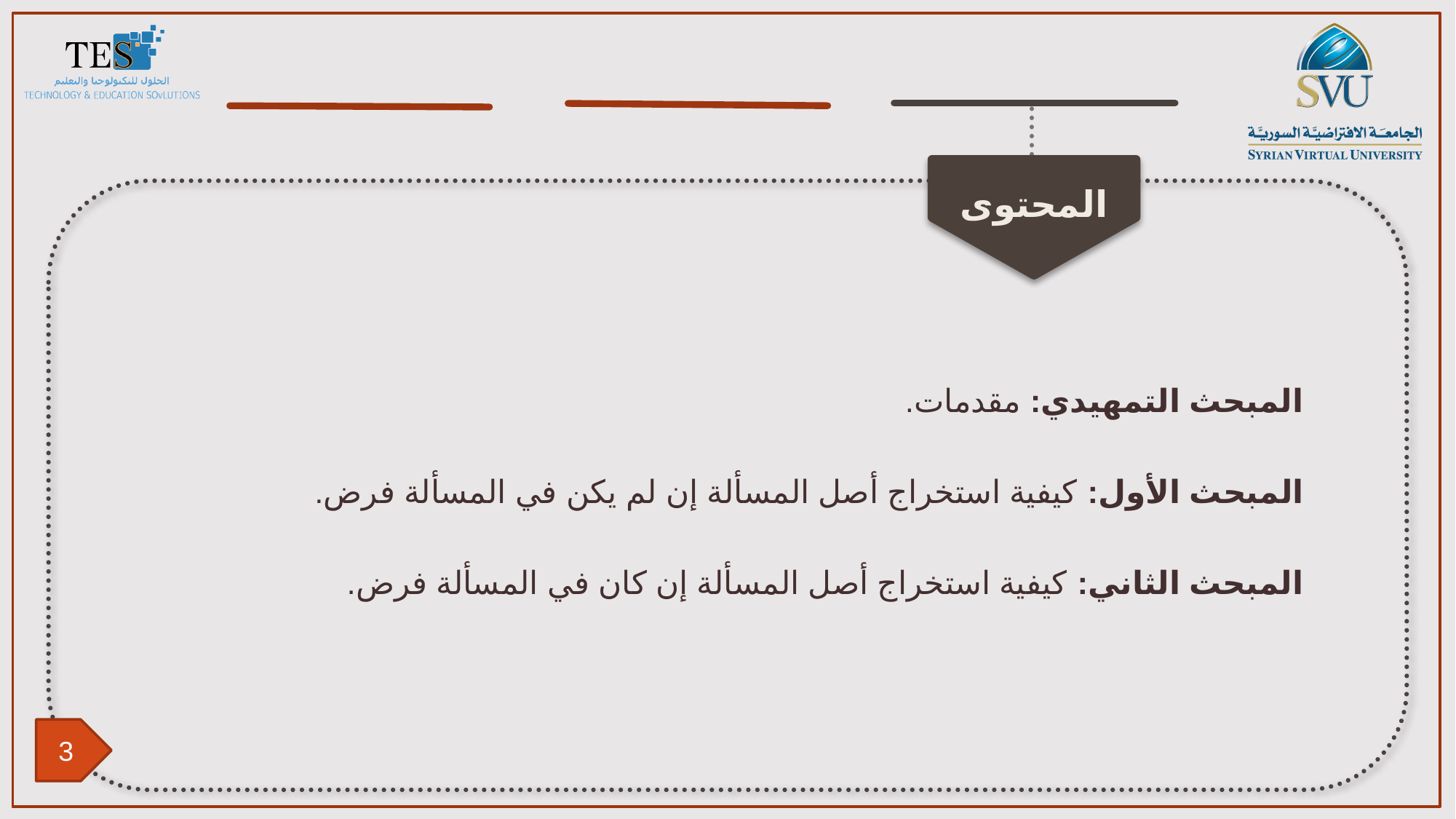

المبحث التمهيدي: مقدمات.
المبحث الأول: كيفية استخراج أصل المسألة إن لم يكن في المسألة فرض.
المبحث الثاني: كيفية استخراج أصل المسألة إن كان في المسألة فرض.